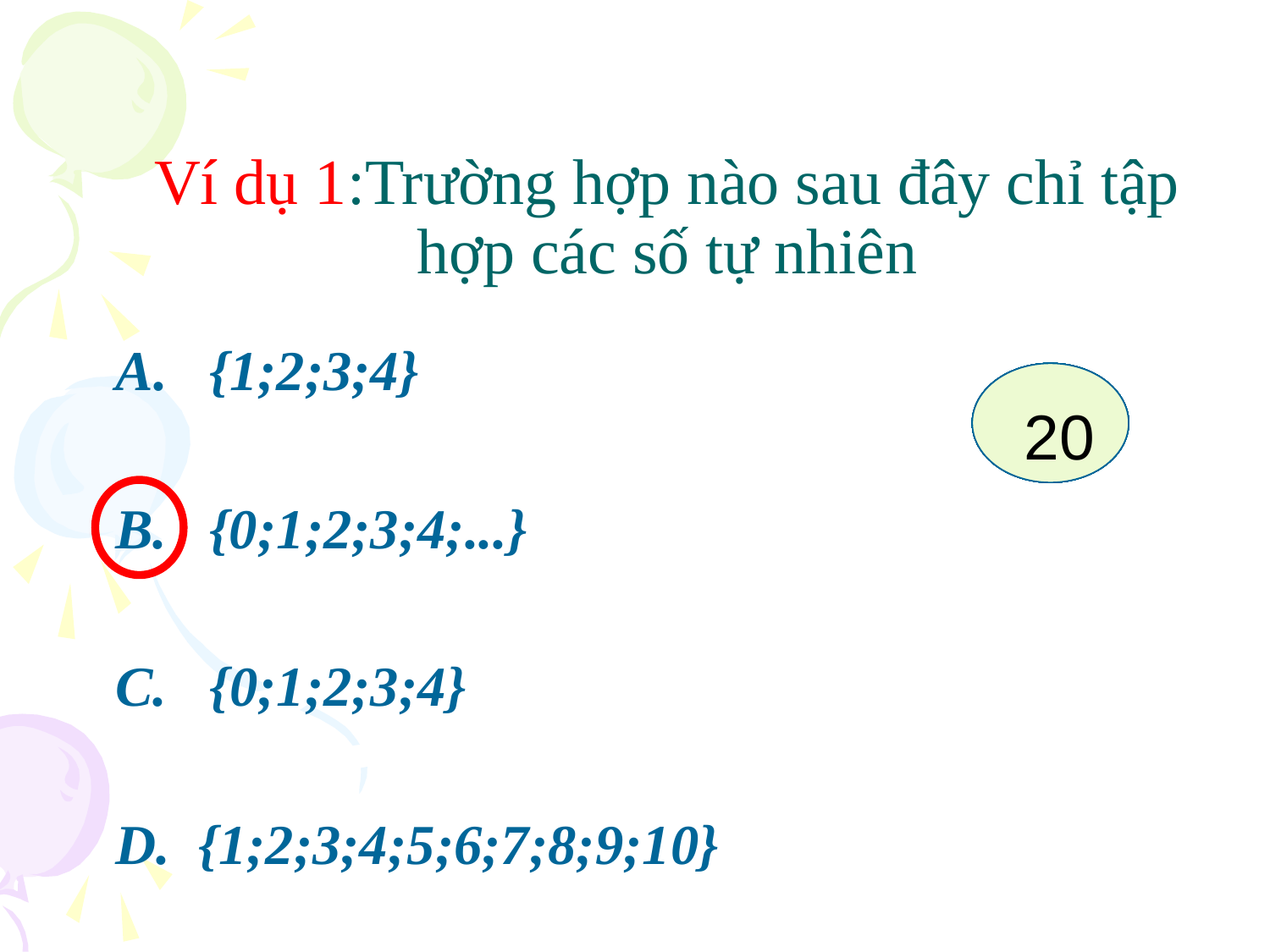

Ví dụ 1:Trường hợp nào sau đây chỉ tập hợp các số tự nhiên

A.   {1;2;3;4}

B.   {0;1;2;3;4;...}

C.   {0;1;2;3;4}

D.  {1;2;3;4;5;6;7;8;9;10}

20

10

11

12

13

14

15

16

17

18

19

1

2

3

4

5

6

7

8

9